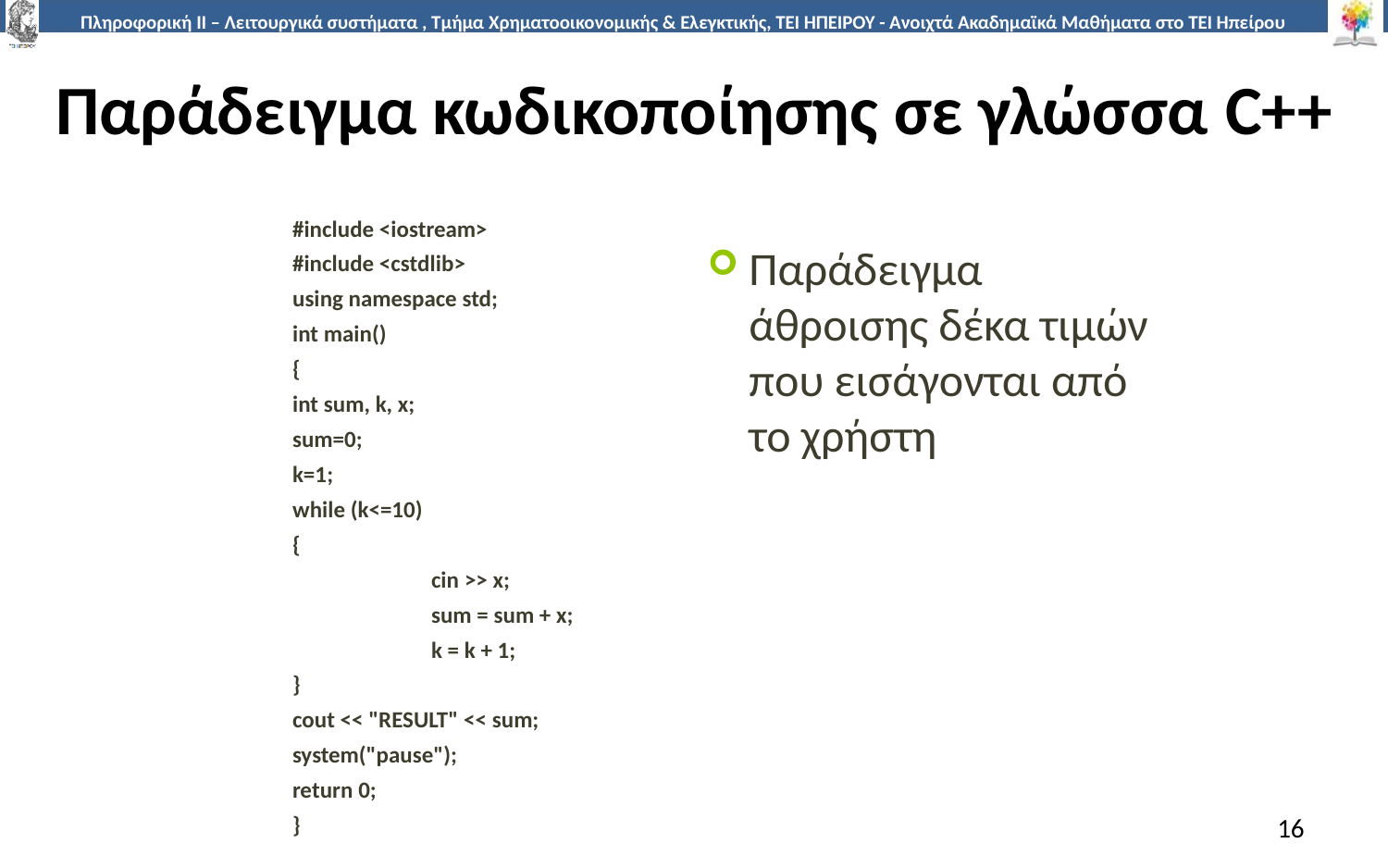

# Παράδειγμα κωδικοποίησης σε γλώσσα C++
#include <iostream>
#include <cstdlib>
using namespace std;
int main()
{
int sum, k, x;
sum=0;
k=1;
while (k<=10)
{
	cin >> x;
	sum = sum + x;
	k = k + 1;
}
cout << "RESULT" << sum;
system("pause");
return 0;
}

Παράδειγμα άθροισης δέκα τιμών που εισάγονται από το χρήστη

16